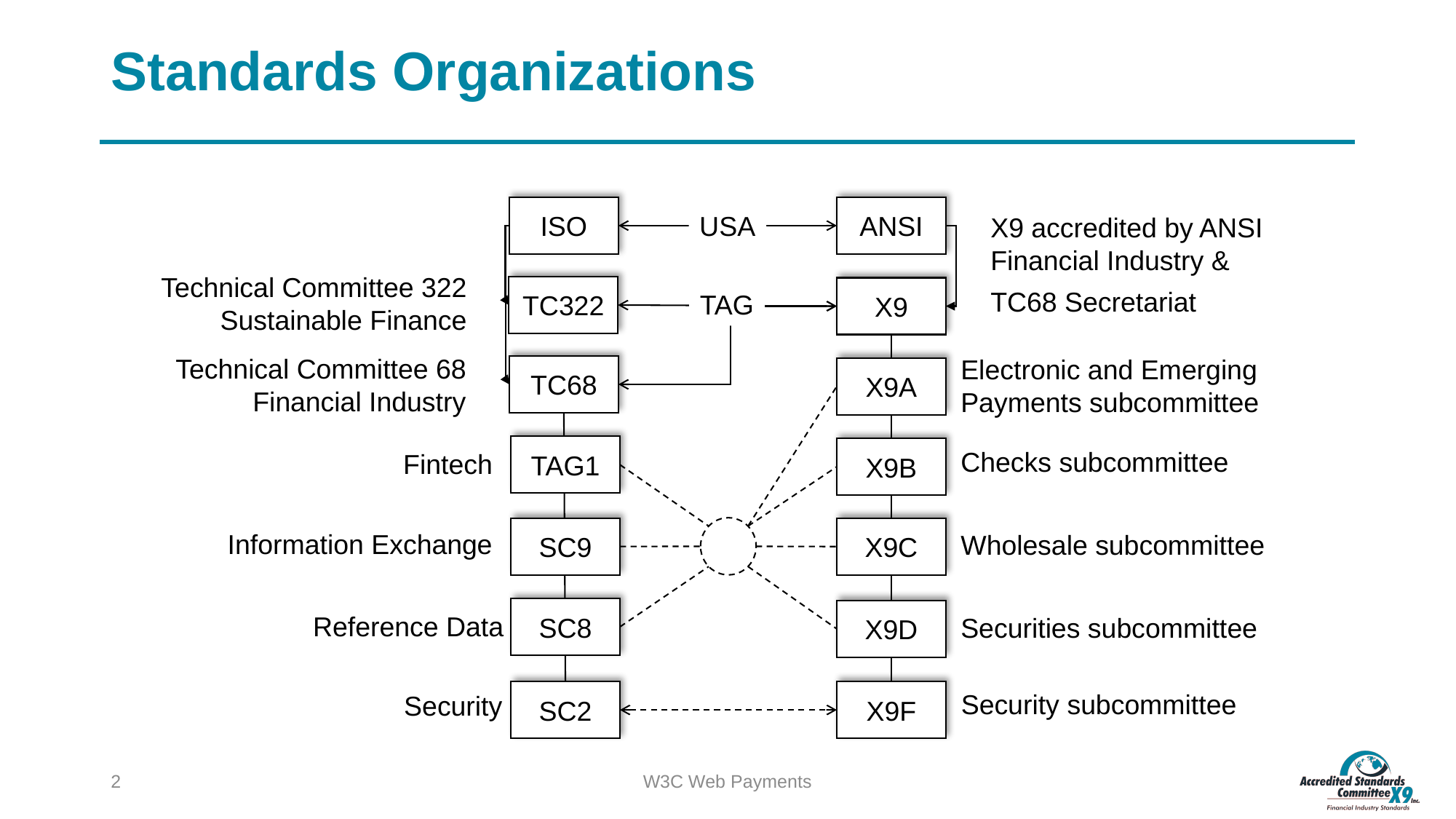

# Standards Organizations
ISO
ANSI
USA
X9 accredited by ANSI
Financial Industry &
TC68 Secretariat
Technical Committee 322
Sustainable Finance
TC322
X9
TAG
Technical Committee 68
Financial Industry
Electronic and Emerging
Payments subcommittee
TC68
X9A
TAG1
X9B
Checks subcommittee
Fintech

SC9
X9C
Information Exchange
Wholesale subcommittee
SC8
X9D
Reference Data
Securities subcommittee
SC2
X9F
Security subcommittee
Security
2
W3C Web Payments